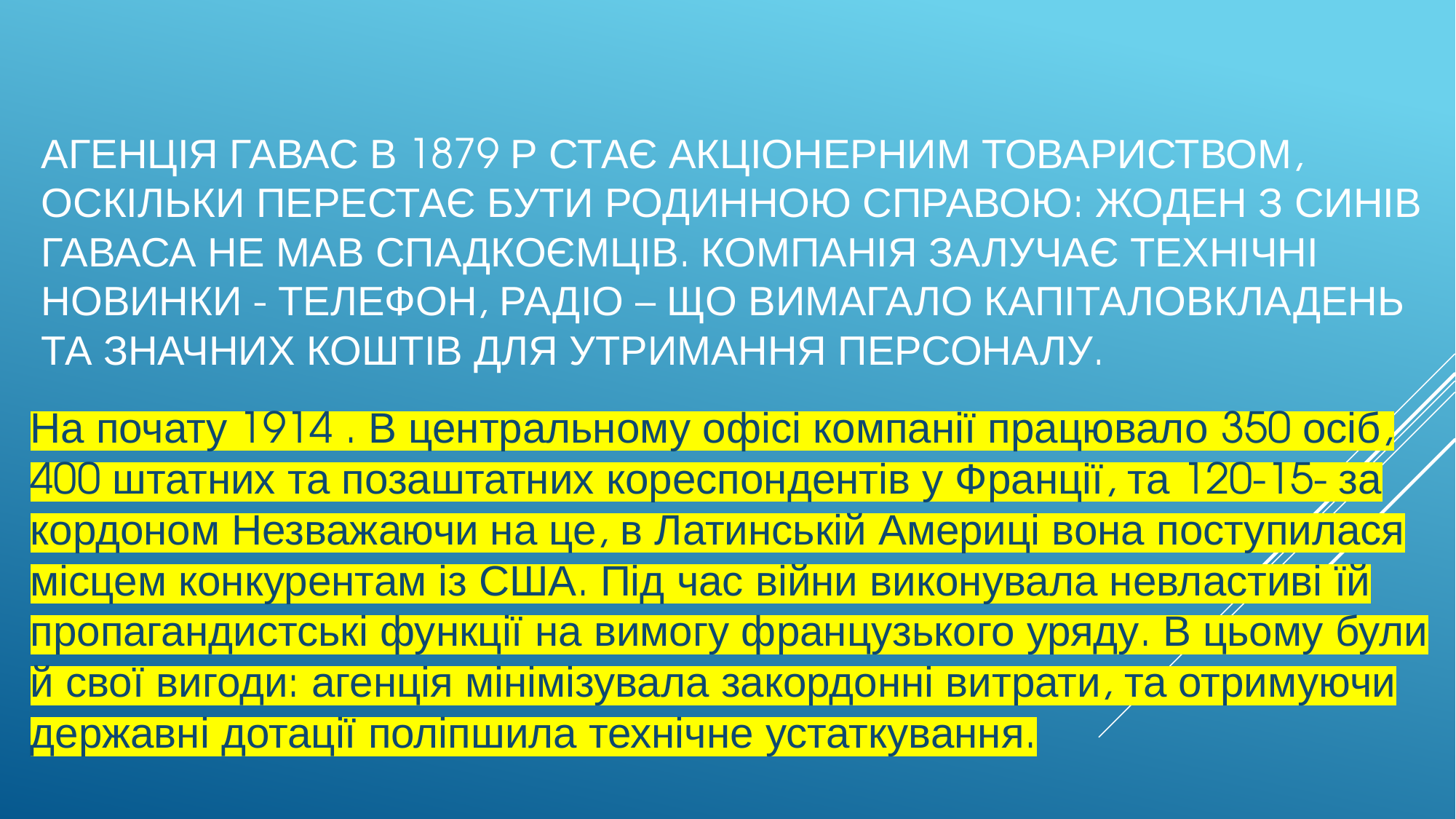

# Агенція Гавас в 1879 р стає акціонерним товариством, оскільки перестає бути родинною справою: жоден з синів Гаваса не мав спадкоємців. Компанія залучає технічні новинки - телефон, радіо – що вимагало капіталовкладень та значних коштів для утримання персоналу.
На почату 1914 . В центральному офісі компанії працювало 350 осіб, 400 штатних та позаштатних кореспондентів у Франції, та 120-15- за кордоном Незважаючи на це, в Латинській Америці вона поступилася місцем конкурентам із США. Під час війни виконувала невластиві їй пропагандистські функції на вимогу французького уряду. В цьому були й свої вигоди: агенція мінімізувала закордонні витрати, та отримуючи державні дотації поліпшила технічне устаткування.